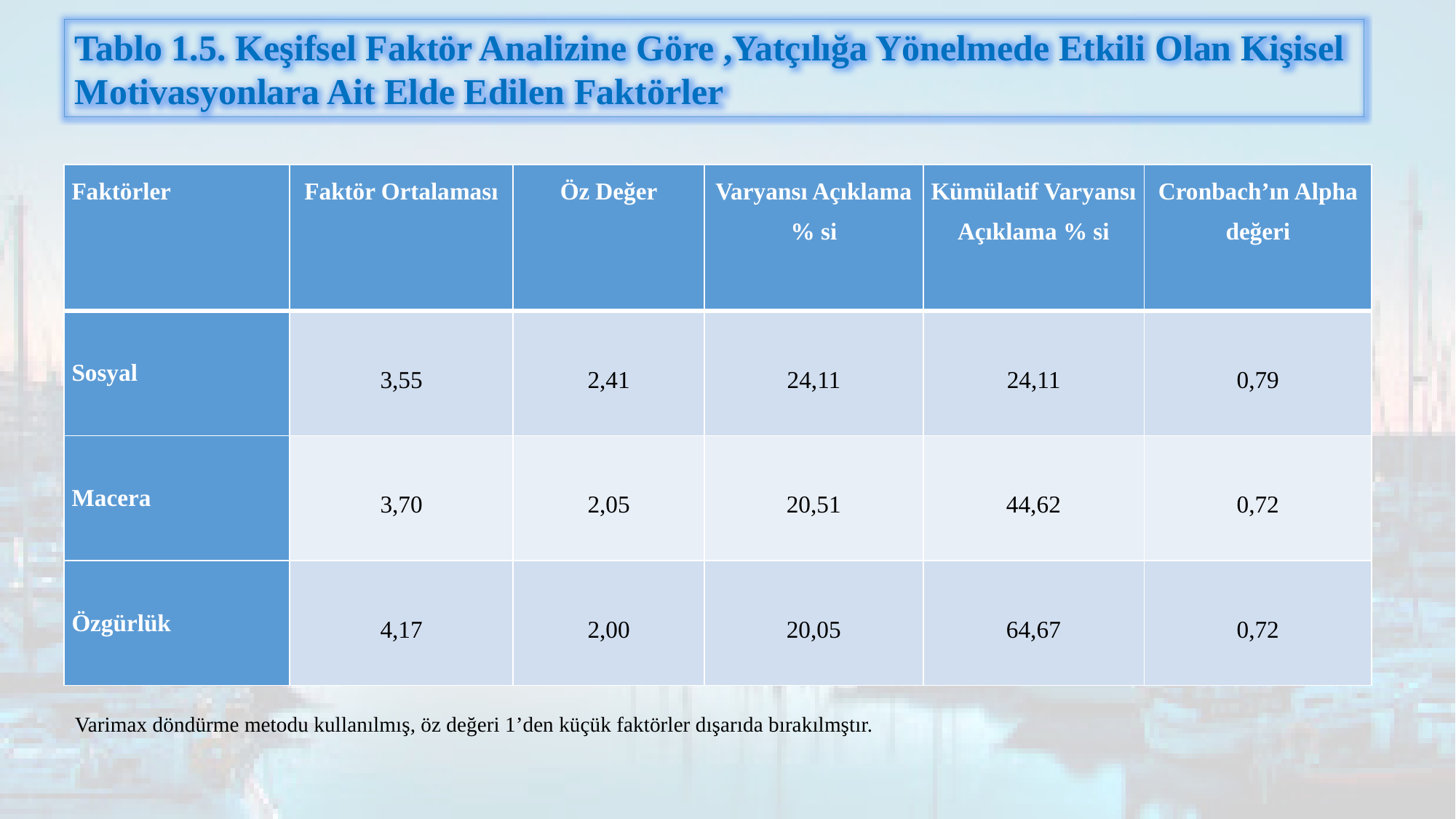

Tablo 1.5. Keşifsel Faktör Analizine Göre ,Yatçılığa Yönelmede Etkili Olan Kişisel Motivasyonlara Ait Elde Edilen Faktörler
| Faktörler | Faktör Ortalaması | Öz Değer | Varyansı Açıklama % si | Kümülatif Varyansı Açıklama % si | Cronbach’ın Alpha değeri |
| --- | --- | --- | --- | --- | --- |
| Sosyal | 3,55 | 2,41 | 24,11 | 24,11 | 0,79 |
| Macera | 3,70 | 2,05 | 20,51 | 44,62 | 0,72 |
| Özgürlük | 4,17 | 2,00 | 20,05 | 64,67 | 0,72 |
Varimax döndürme metodu kullanılmış, öz değeri 1’den küçük faktörler dışarıda bırakılmştır.